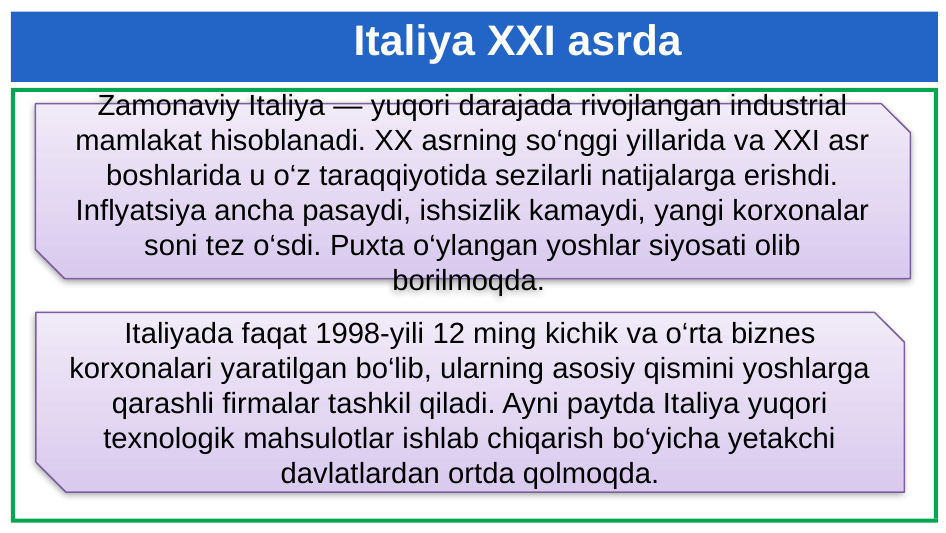

# Italiya XXI asrda
Zamonaviy Italiya — yuqori darajada rivojlangan industrial mamlakat hisoblanadi. XX asrning so‘nggi yillarida va XXI asr boshlarida u o‘z taraqqiyotida sezilarli natijalarga erishdi. Inflyatsiya ancha pasaydi, ishsizlik kamaydi, yangi korxonalar soni tez o‘sdi. Puxta o‘ylangan yoshlar siyosati olib borilmoqda.
Italiyada faqat 1998-yili 12 ming kichik va o‘rta biznes korxonalari yaratilgan bo‘lib, ularning asosiy qismini yoshlarga qarashli firmalar tashkil qiladi. Ayni paytda Italiya yuqori texnologik mahsulotlar ishlab chiqarish bo‘yicha yetakchi davlatlardan ortda qolmoqda.